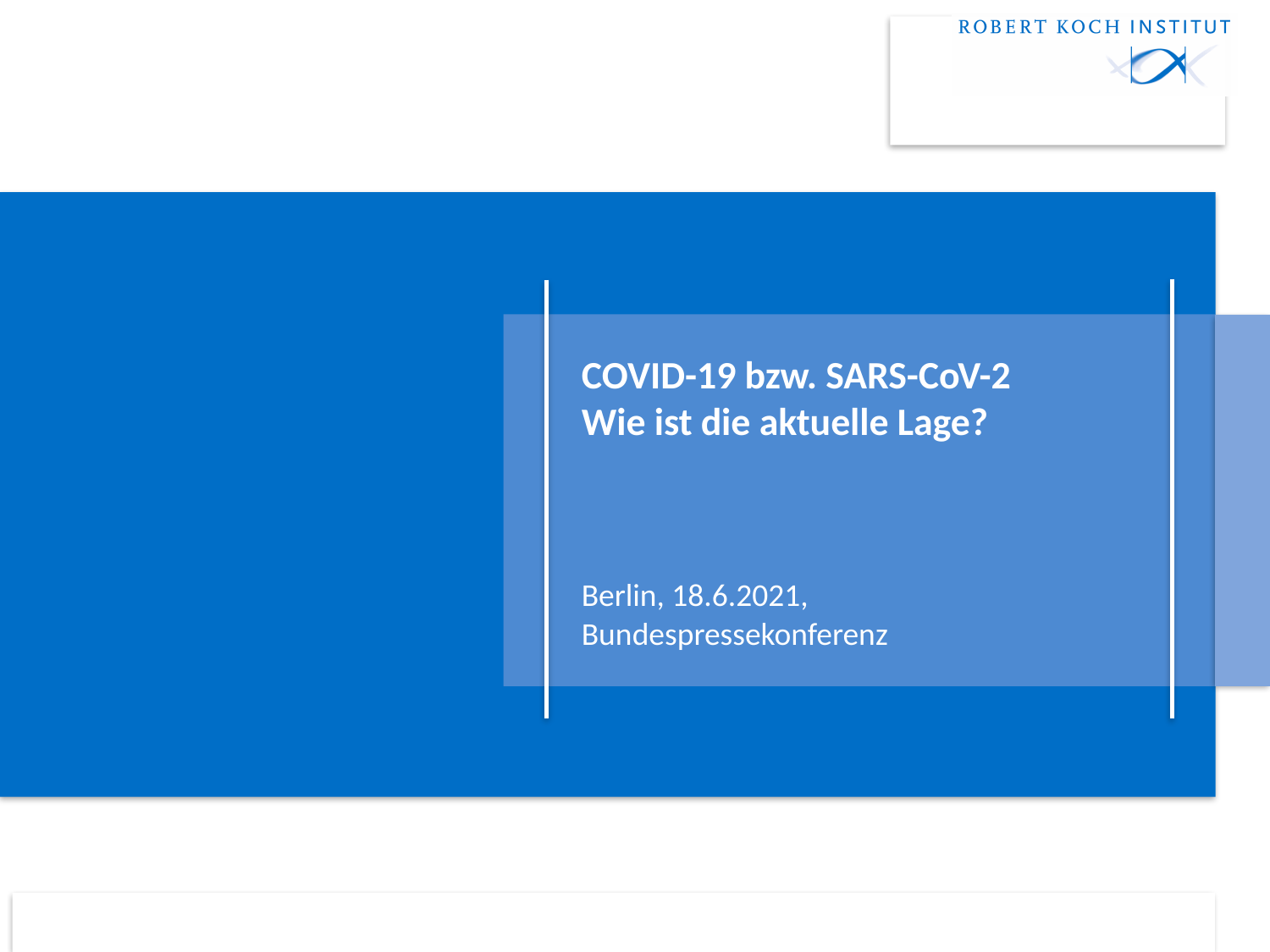

# COVID-19 bzw. SARS-CoV-2 Wie ist die aktuelle Lage?
Berlin, 18.6.2021,
Bundespressekonferenz